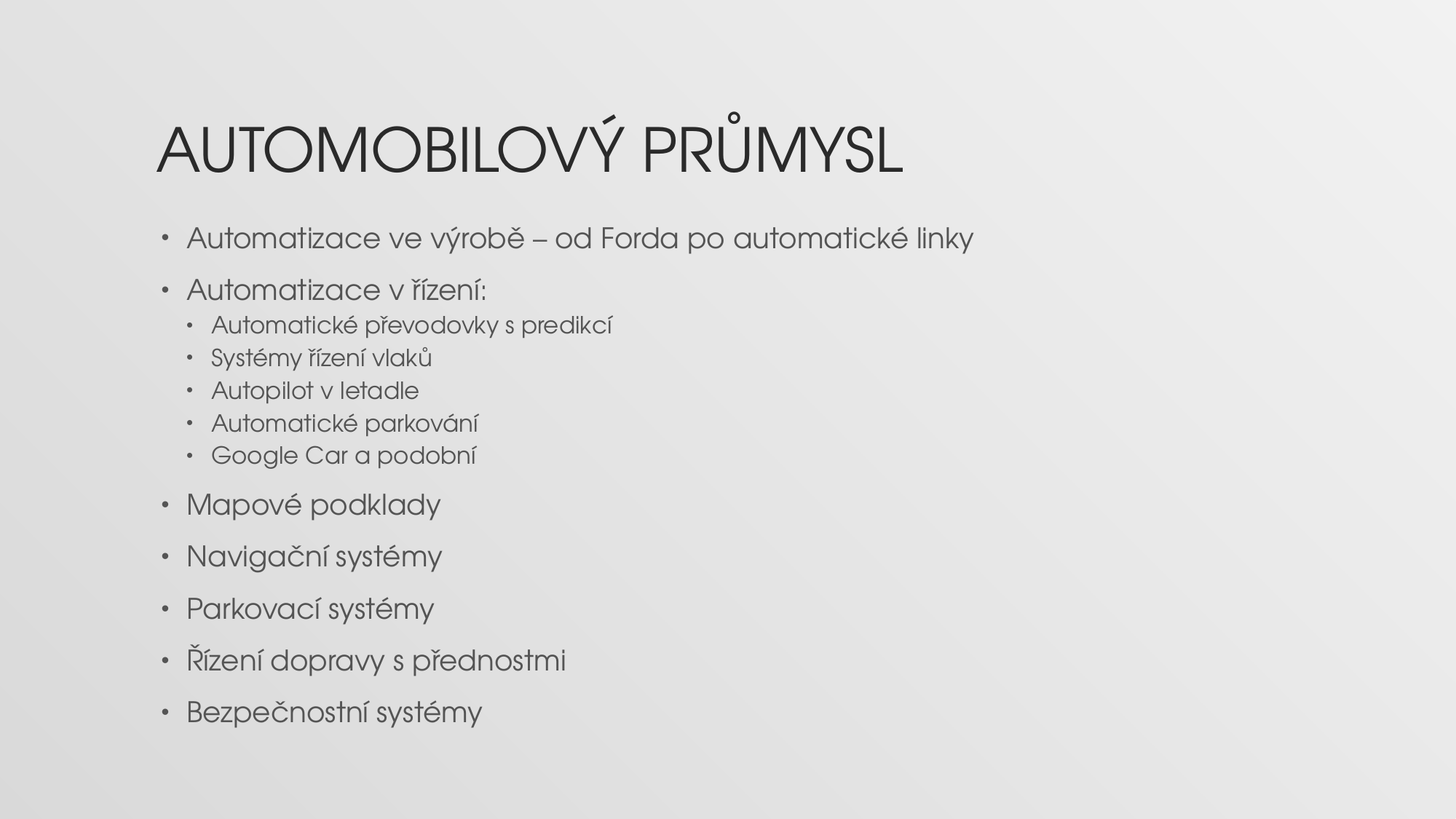

# Automobilový průmysl
Automatizace ve výrobě – od Forda po automatické linky
Automatizace v řízení:
Automatické převodovky s predikcí
Systémy řízení vlaků
Autopilot v letadle
Automatické parkování
Google Car a podobní
Mapové podklady
Navigační systémy
Parkovací systémy
Řízení dopravy s přednostmi
Bezpečnostní systémy